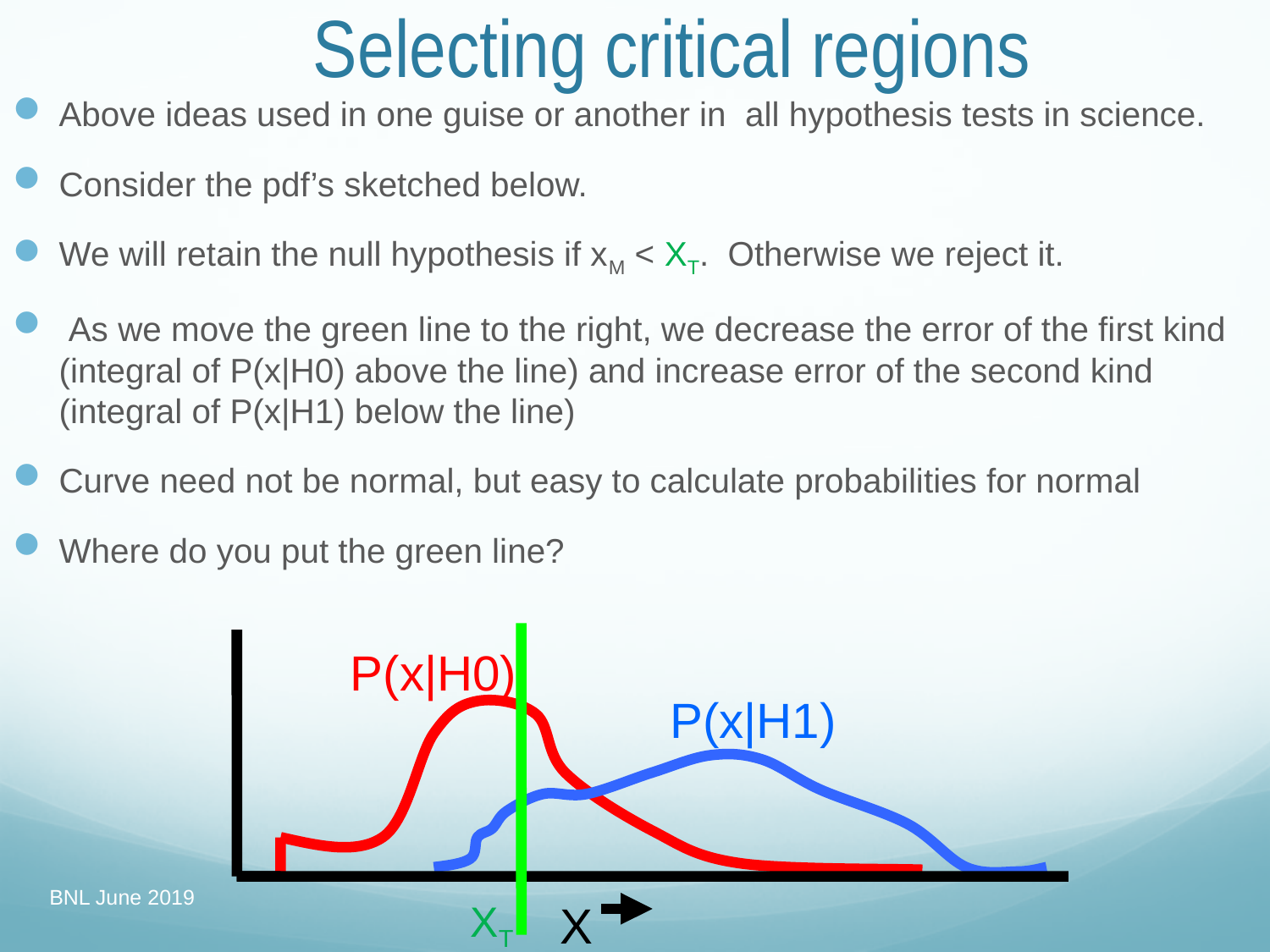

# Selecting critical regions
Above ideas used in one guise or another in  all hypothesis tests in science.
Consider the pdf’s sketched below.
We will retain the null hypothesis if xM < XT.  Otherwise we reject it.
 As we move the green line to the right, we decrease the error of the first kind (integral of P(x|H0) above the line) and increase error of the second kind (integral of P(x|H1) below the line)
Curve need not be normal, but easy to calculate probabilities for normal
Where do you put the green line?

P(x|H0)
P(x|H1)

X

BNL June 2019
XT